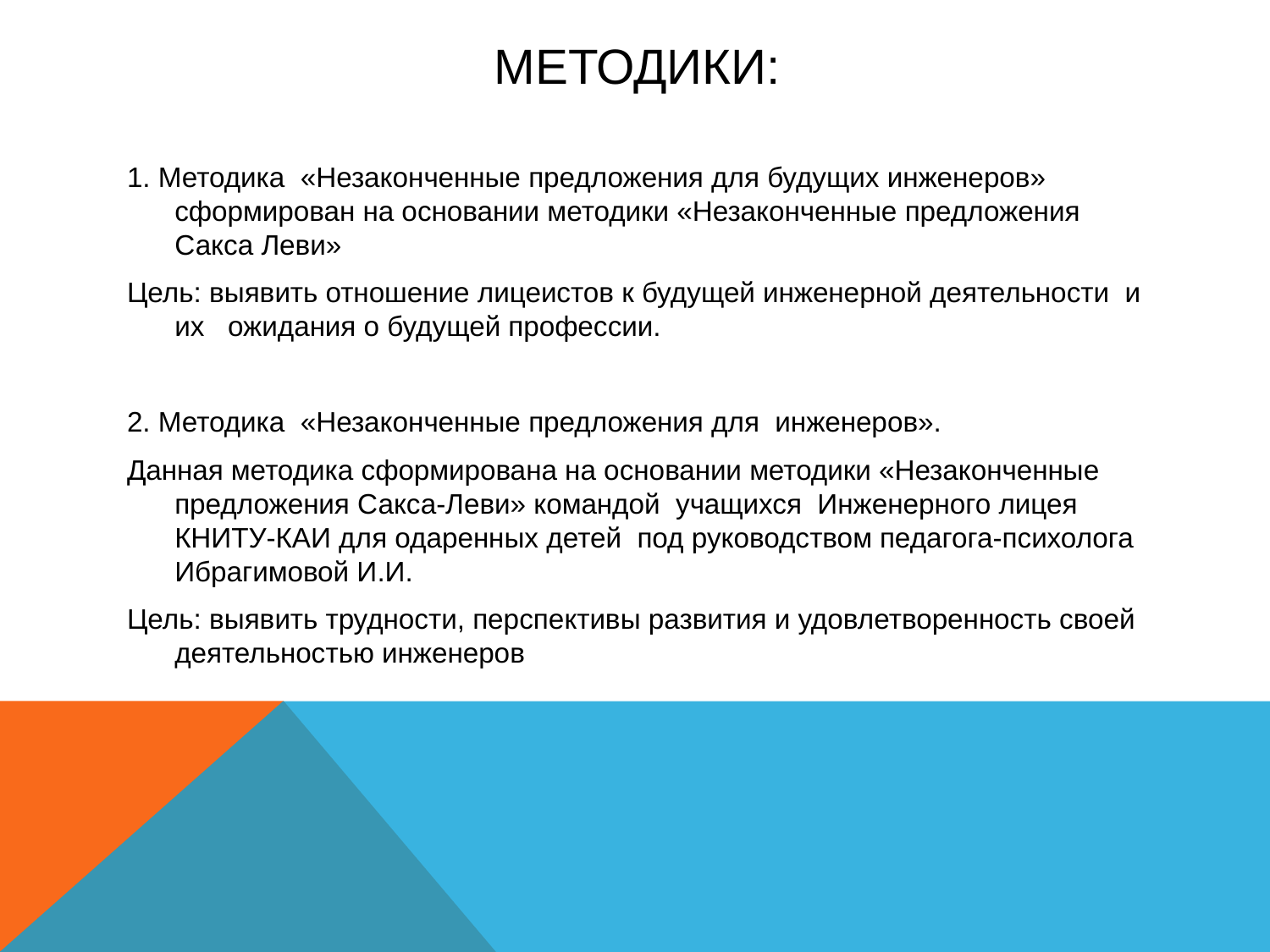

# Методики:
1. Методика  «Незаконченные предложения для будущих инженеров»  сформирован на основании методики «Незаконченные предложения Сакса Леви»
Цель: выявить отношение лицеистов к будущей инженерной деятельности  и их   ожидания о будущей профессии.

2. Методика  «Незаконченные предложения для  инженеров».
Данная методика сформирована на основании методики «Незаконченные предложения Сакса-Леви» командой  учащихся  Инженерного лицея КНИТУ-КАИ для одаренных детей  под руководством педагога-психолога Ибрагимовой И.И.
Цель: выявить трудности, перспективы развития и удовлетворенность своей деятельностью инженеров